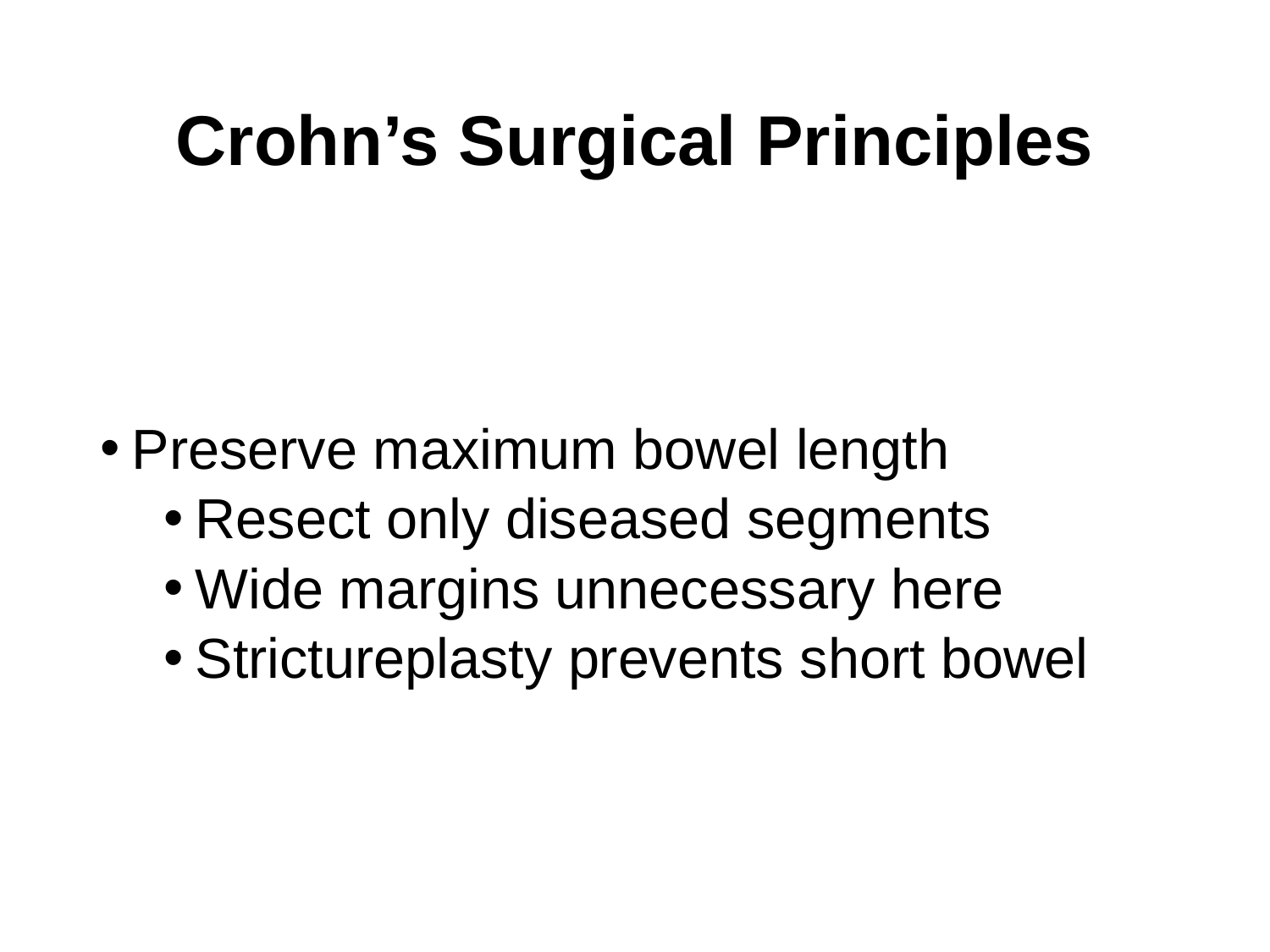

# Crohn’s Surgical Principles
Preserve maximum bowel length
Resect only diseased segments
Wide margins unnecessary here
Strictureplasty prevents short bowel